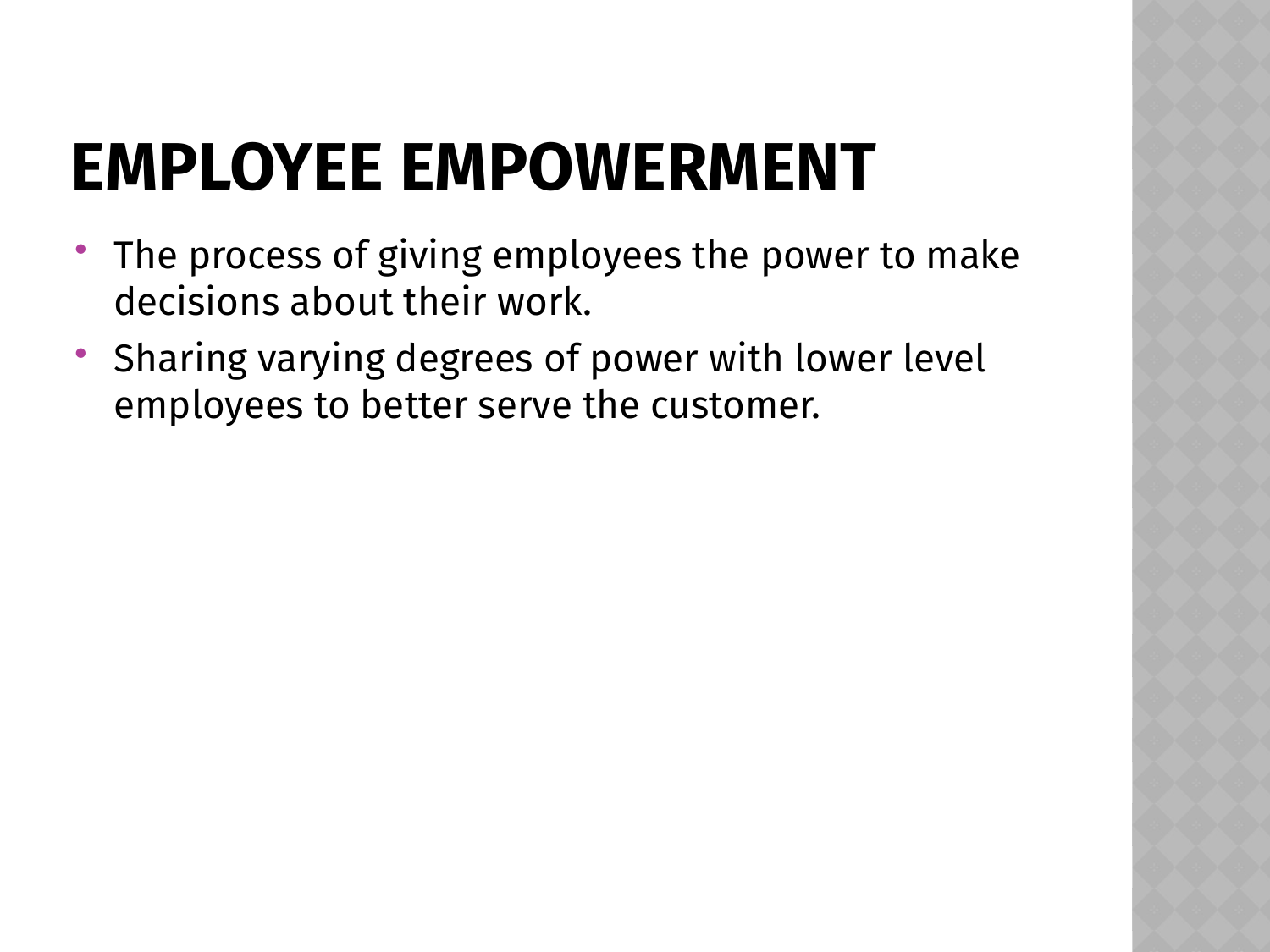

# Employee empowerment
The process of giving employees the power to make decisions about their work.
Sharing varying degrees of power with lower level employees to better serve the customer.